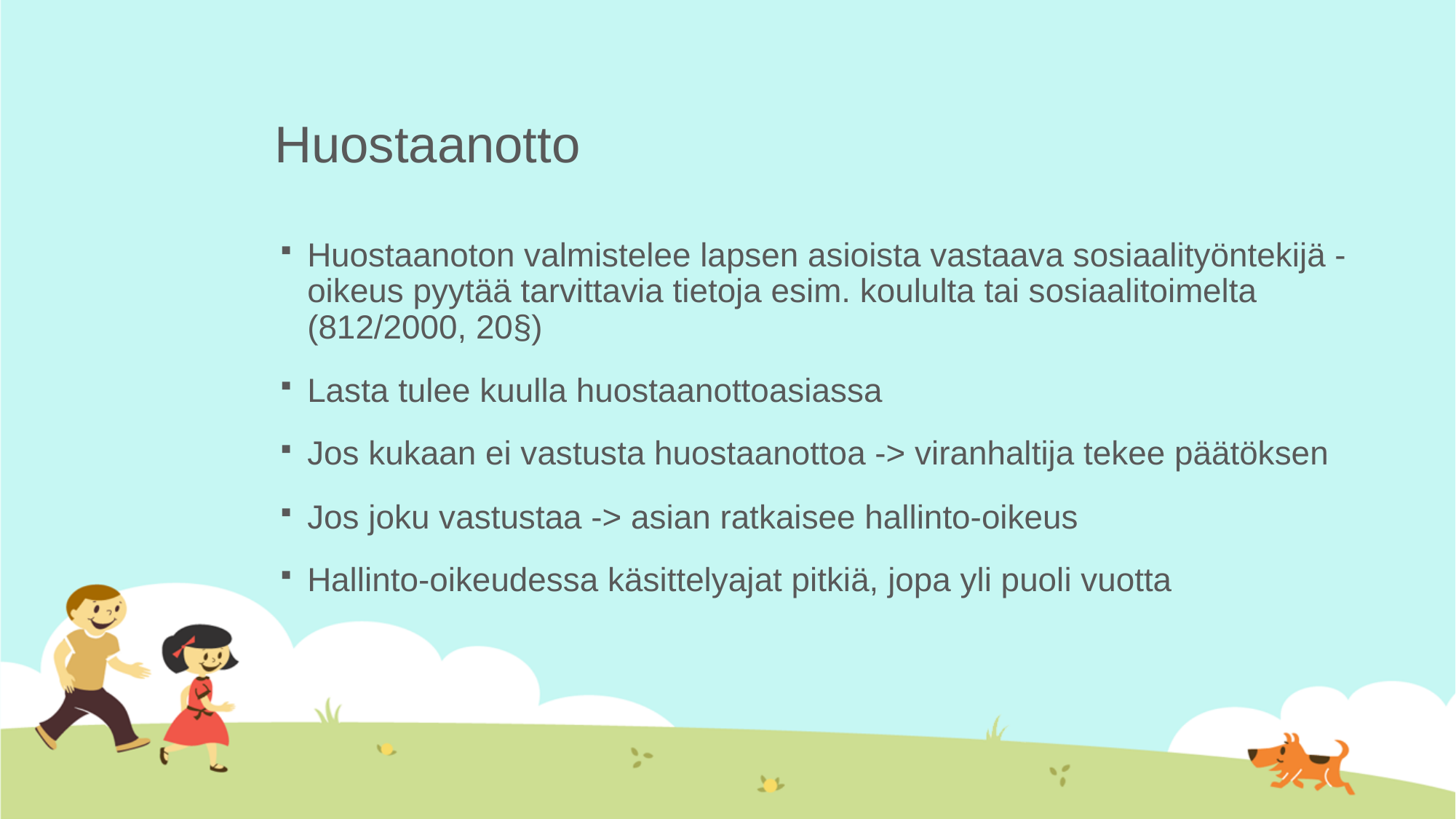

# Huostaanotto
Huostaanoton valmistelee lapsen asioista vastaava sosiaalityöntekijä - oikeus pyytää tarvittavia tietoja esim. koululta tai sosiaalitoimelta (812/2000, 20§)
Lasta tulee kuulla huostaanottoasiassa
Jos kukaan ei vastusta huostaanottoa -> viranhaltija tekee päätöksen
Jos joku vastustaa -> asian ratkaisee hallinto-oikeus
Hallinto-oikeudessa käsittelyajat pitkiä, jopa yli puoli vuotta